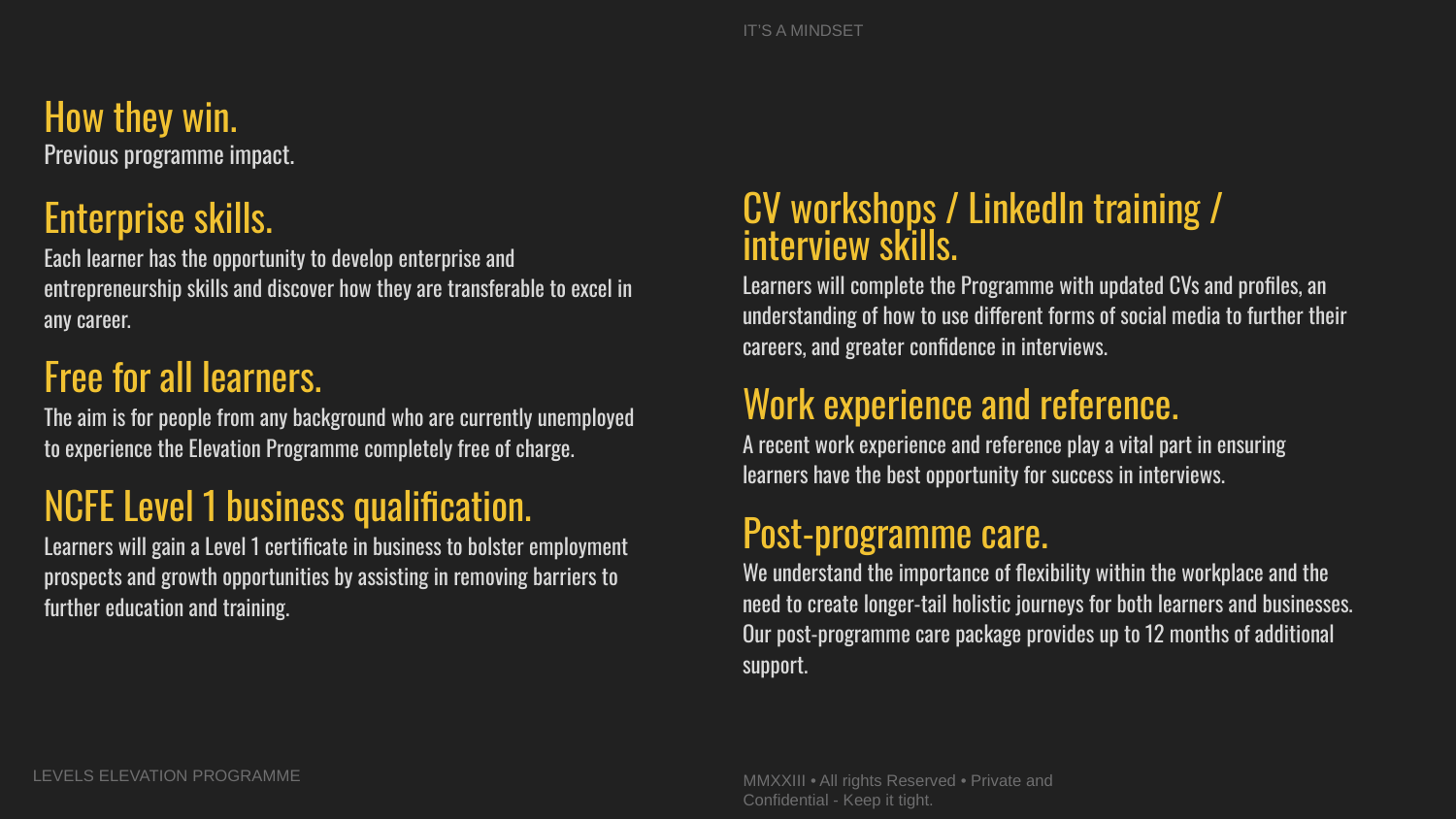

How they win.
Previous programme impact.
CV workshops / LinkedIn training / interview skills.
Learners will complete the Programme with updated CVs and profiles, an understanding of how to use different forms of social media to further their careers, and greater confidence in interviews.

Work experience and reference.
A recent work experience and reference play a vital part in ensuring learners have the best opportunity for success in interviews.

Post-programme care.
We understand the importance of flexibility within the workplace and the need to create longer-tail holistic journeys for both learners and businesses. Our post-programme care package provides up to 12 months of additional support.

Enterprise skills.
Each learner has the opportunity to develop enterprise and entrepreneurship skills and discover how they are transferable to excel in any career.

Free for all learners.
The aim is for people from any background who are currently unemployed to experience the Elevation Programme completely free of charge.

NCFE Level 1 business qualification.
Learners will gain a Level 1 certificate in business to bolster employment prospects and growth opportunities by assisting in removing barriers to further education and training.